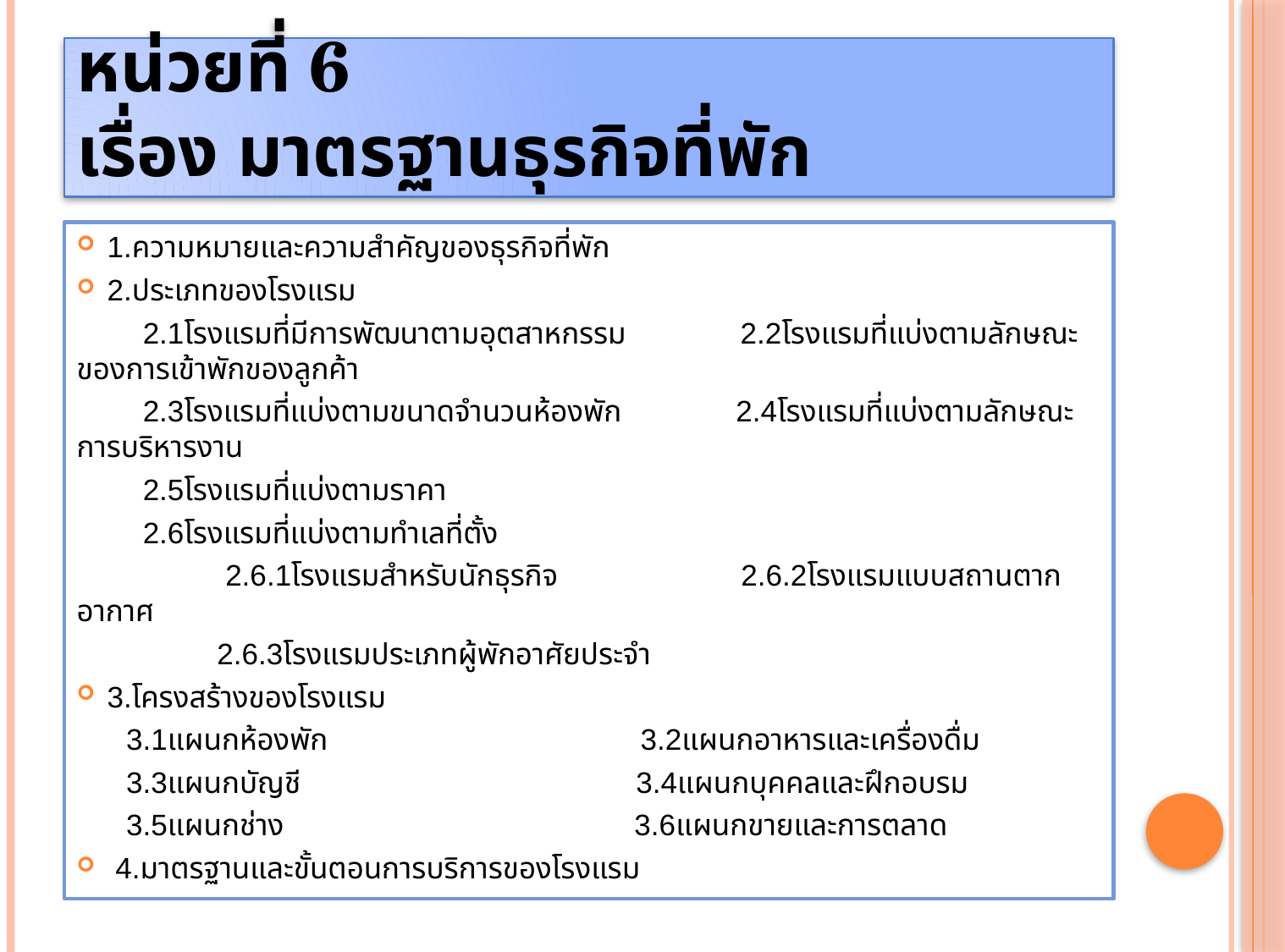

# หน่วยที่ 6 เรื่อง มาตรฐานธุรกิจที่พัก
1.ความหมายและความสำคัญของธุรกิจที่พัก
2.ประเภทของโรงแรม
        2.1โรงแรมที่มีการพัฒนาตามอุตสาหกรรม               2.2โรงแรมที่แบ่งตามลักษณะของการเข้าพักของลูกค้า
        2.3โรงแรมที่แบ่งตามขนาดจำนวนห้องพัก               2.4โรงแรมที่แบ่งตามลักษณะการบริหารงาน
        2.5โรงแรมที่แบ่งตามราคา
        2.6โรงแรมที่แบ่งตามทำเลที่ตั้ง
                  2.6.1โรงแรมสำหรับนักธุรกิจ                        2.6.2โรงแรมแบบสถานตากอากาศ
                 2.6.3โรงแรมประเภทผู้พักอาศัยประจำ
3.โครงสร้างของโรงแรม
      3.1แผนกห้องพัก                                         3.2แผนกอาหารและเครื่องดื่ม
      3.3แผนกบัญชี                                            3.4แผนกบุคคลและฝึกอบรม
      3.5แผนกช่าง                                              3.6แผนกขายและการตลาด
 4.มาตรฐานและขั้นตอนการบริการของโรงแรม